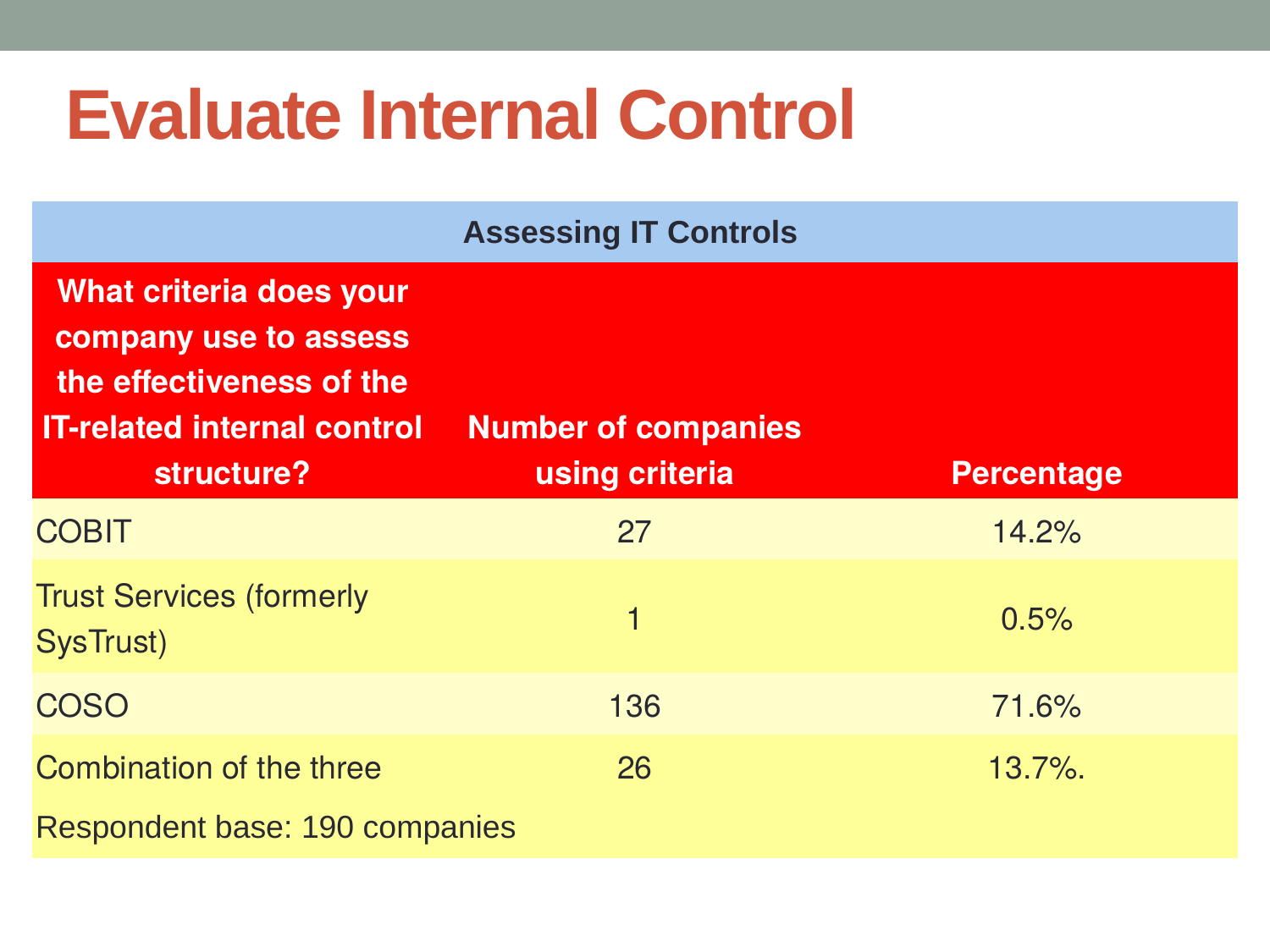

# Evaluate Internal Control
| Assessing IT Controls |  |  |
| --- | --- | --- |
| What criteria does your company use to assess the effectiveness of the IT-related internal control structure? | Number of companies using criteria | Percentage |
| COBIT | 27 | 14.2% |
| Trust Services (formerly SysTrust) | 1 | 0.5% |
| COSO | 136 | 71.6% |
| Combination of the three | 26 | 13.7%. |
| Respondent base: 190 companies |  |  |